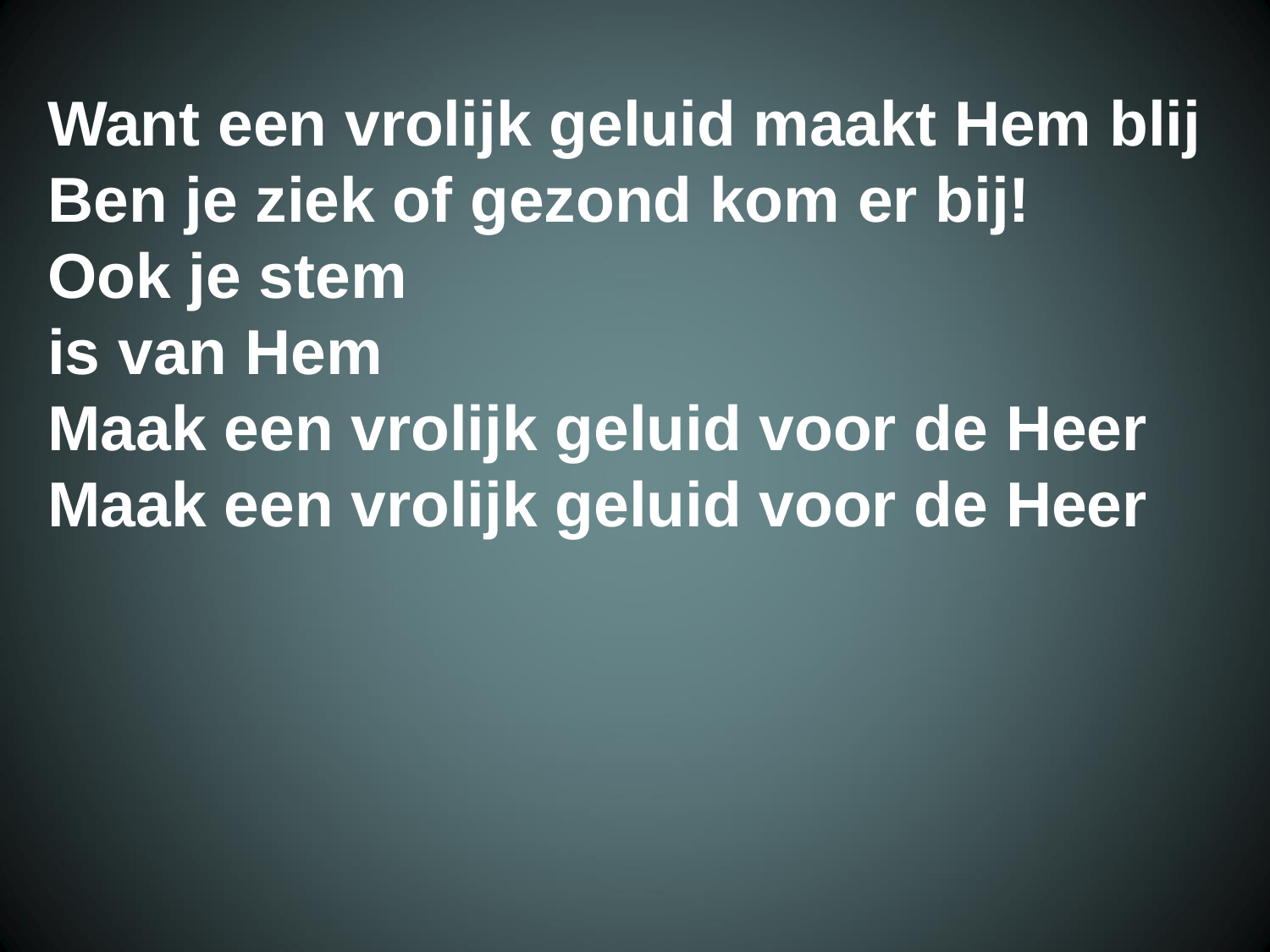

Want een vrolijk geluid maakt Hem blij
  Ben je ziek of gezond kom er bij!
  Ook je stem
  is van Hem
  Maak een vrolijk geluid voor de Heer
  Maak een vrolijk geluid voor de Heer